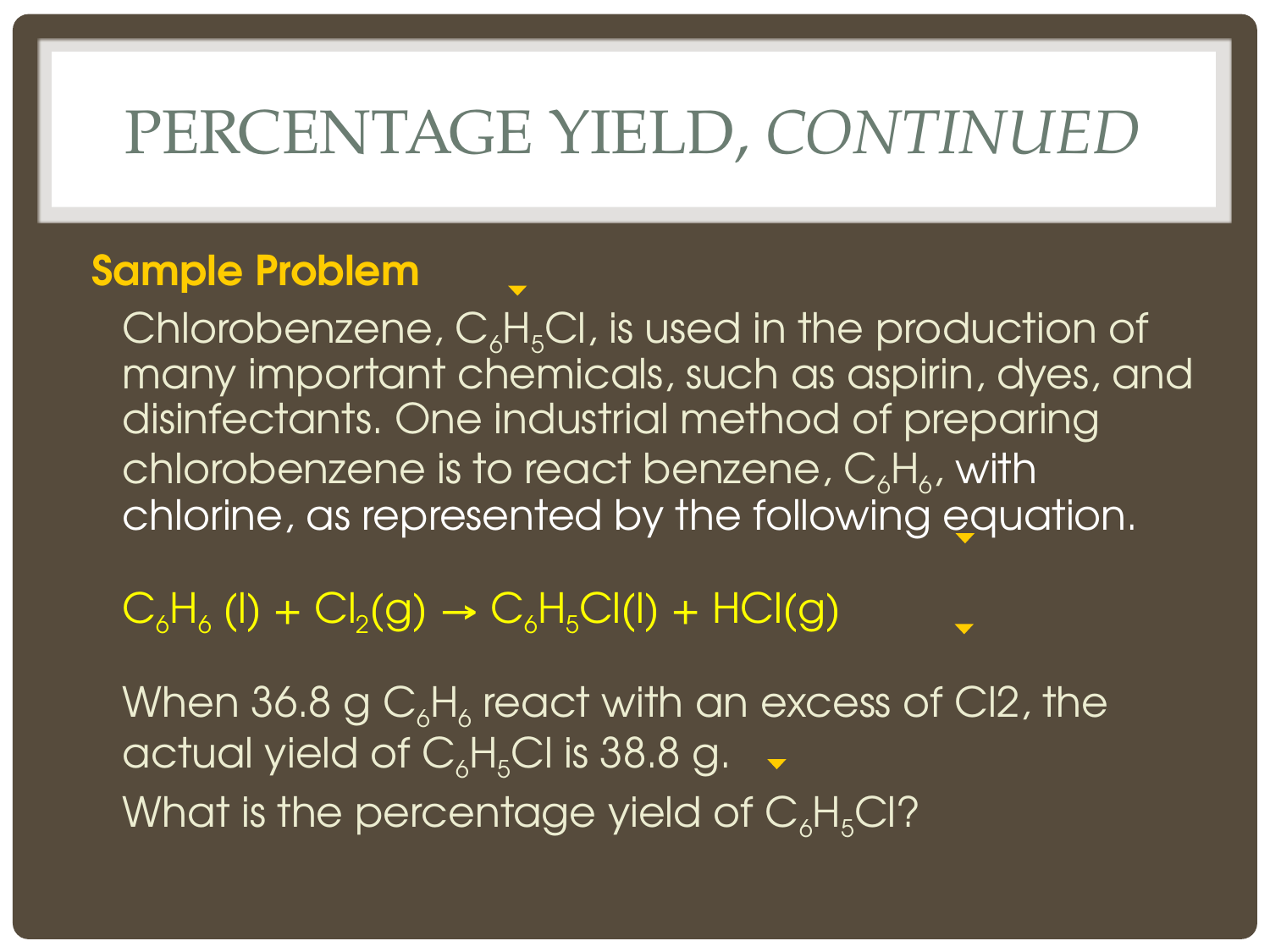

# Percentage Yield, continued
Sample Problem
	Chlorobenzene, C6H5Cl, is used in the production of many important chemicals, such as aspirin, dyes, and disinfectants. One industrial method of preparing chlorobenzene is to react benzene, C6H6, with chlorine, as represented by the following equation.

		C6H6 (l) + Cl2(g) → C6H5Cl(l) + HCl(g)

	When 36.8 g C6H6 react with an excess of Cl2, the actual yield of C6H5Cl is 38.8 g.
	What is the percentage yield of C6H5Cl?